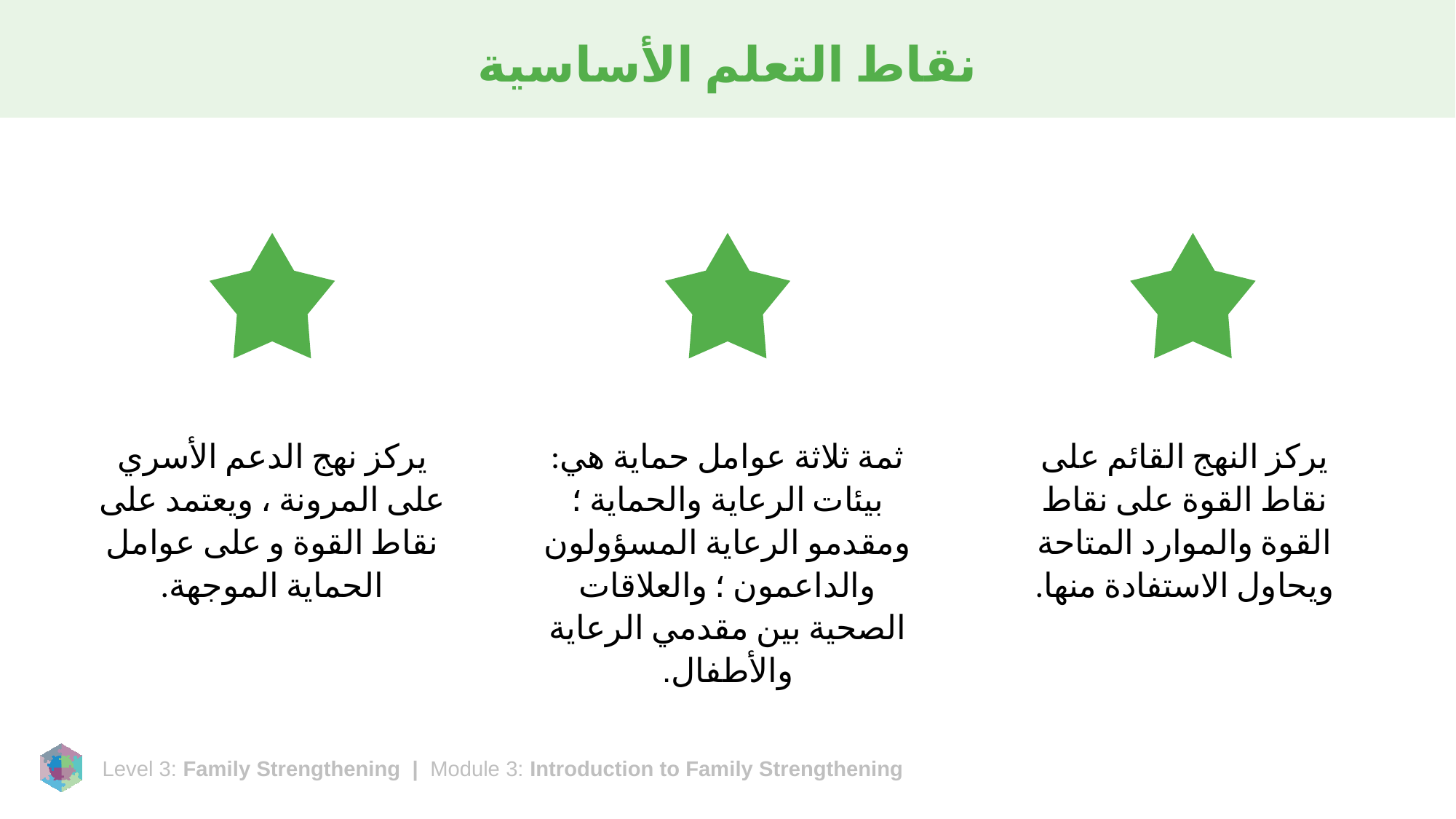

# نقاط التعلم الأساسية

يركز نهج الدعم الأسري على المرونة ، ويعتمد على نقاط القوة و على عوامل الحماية الموجهة.
ثمة ثلاثة عوامل حماية هي: بيئات الرعاية والحماية ؛ ومقدمو الرعاية المسؤولون والداعمون ؛ والعلاقات الصحية بين مقدمي الرعاية والأطفال.
يركز النهج القائم على نقاط القوة على نقاط القوة والموارد المتاحة ويحاول الاستفادة منها.